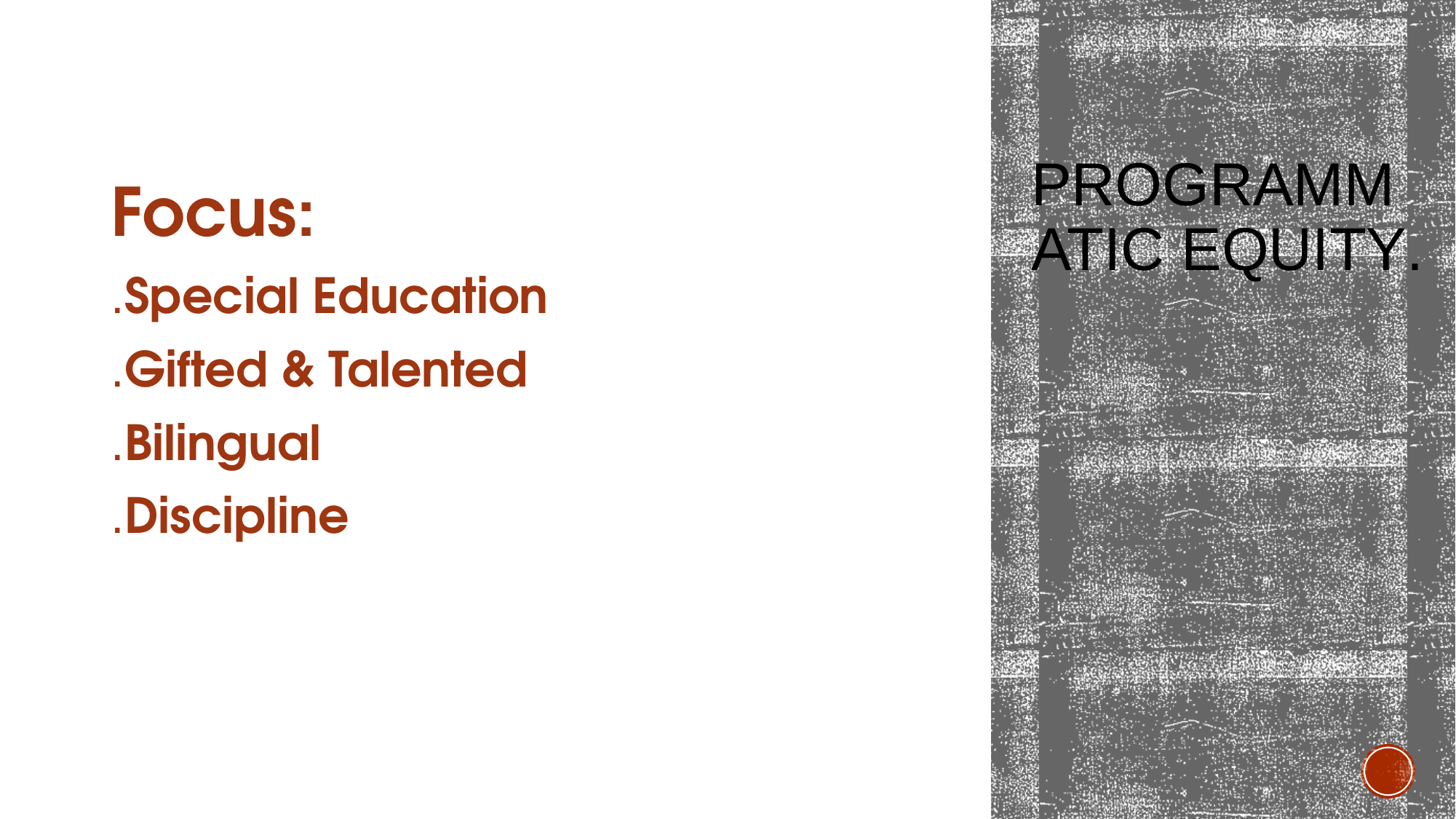

# Programmatic Equity.
Focus:
.Special Education
.Gifted & Talented
.Bilingual
.Discipline